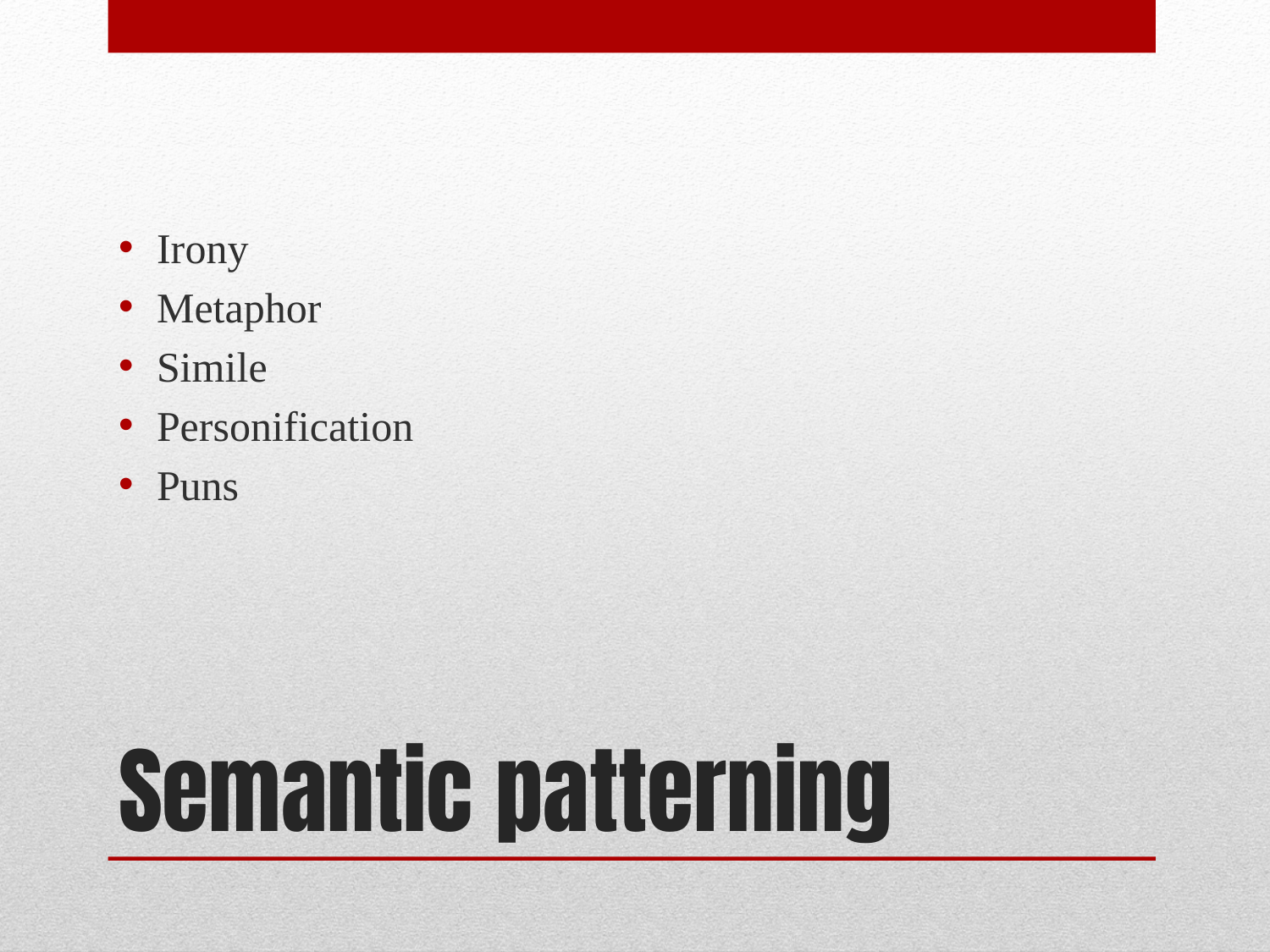

Irony
Metaphor
Simile
Personification
Puns
# Semantic patterning